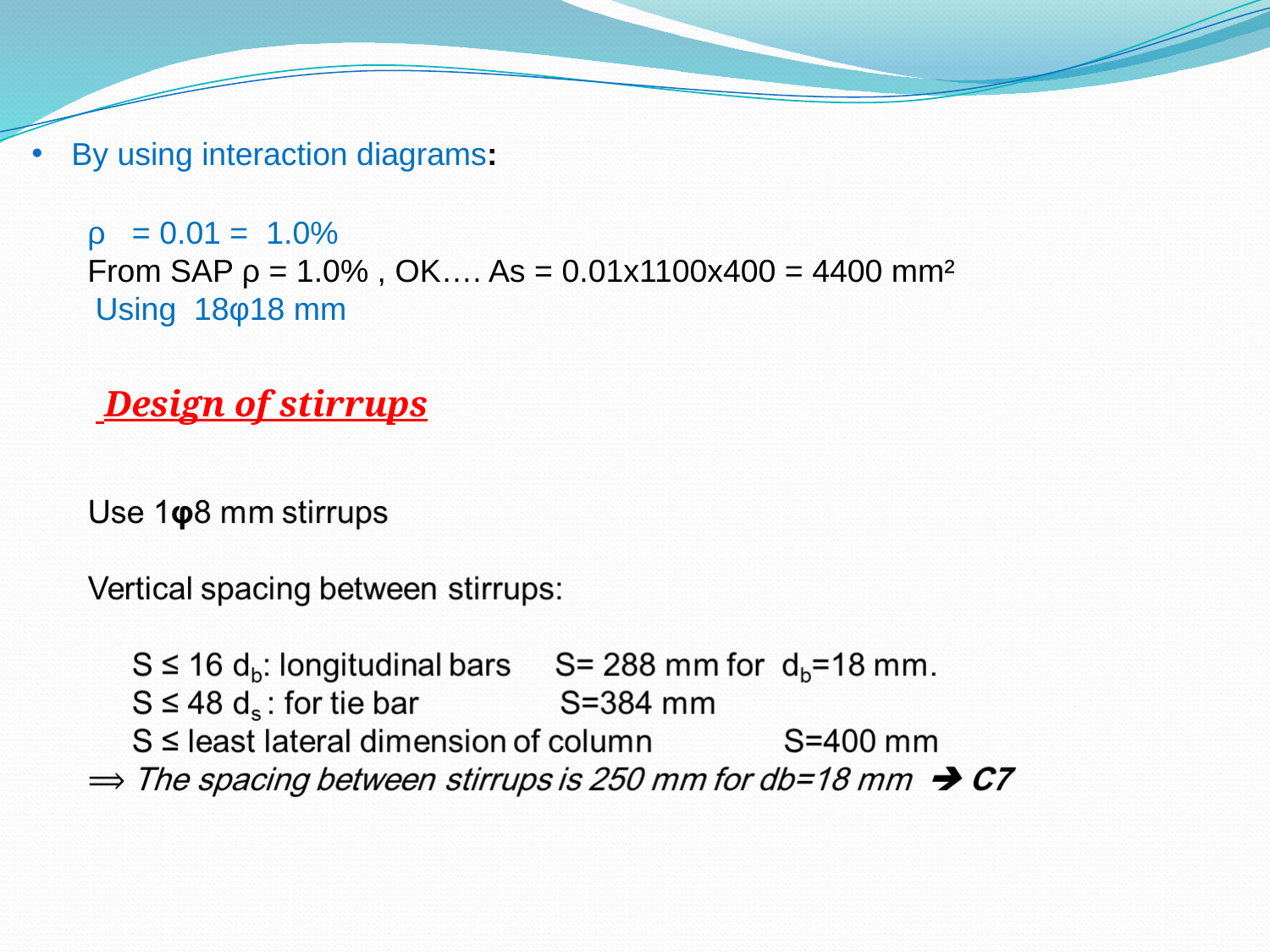

By using interaction diagrams:
ρ   = 0.01 =  1.0%
From SAP ρ = 1.0% , OK…. As = 0.01x1100x400 = 4400 mm² Using  18φ18 mm
Design of stirrups